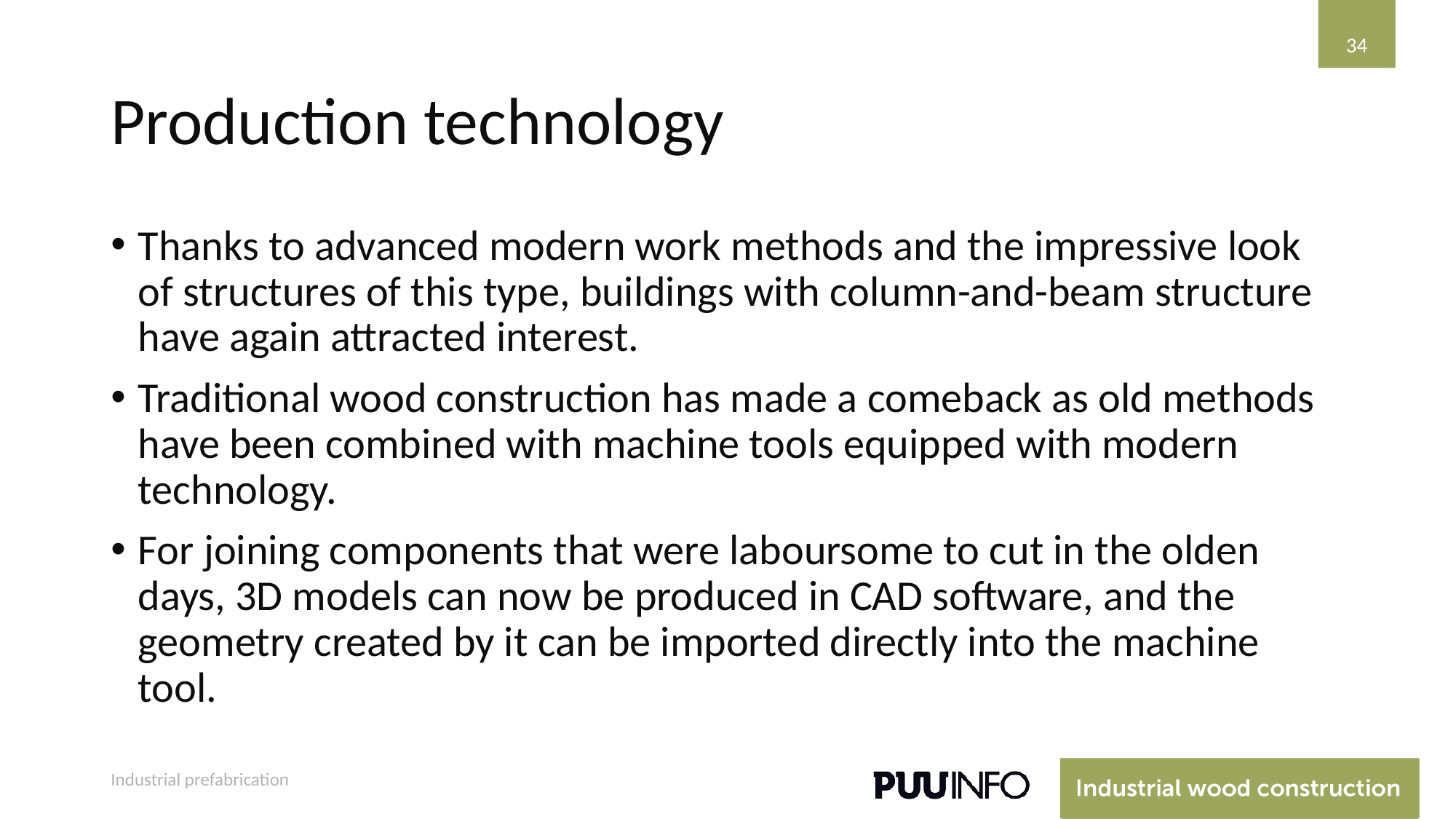

34
# Production technology
Thanks to advanced modern work methods and the impressive look of structures of this type, buildings with column-and-beam structure have again attracted interest.
Traditional wood construction has made a comeback as old methods have been combined with machine tools equipped with modern technology.
For joining components that were laboursome to cut in the olden days, 3D models can now be produced in CAD software, and the geometry created by it can be imported directly into the machine tool.

Industrial prefabrication